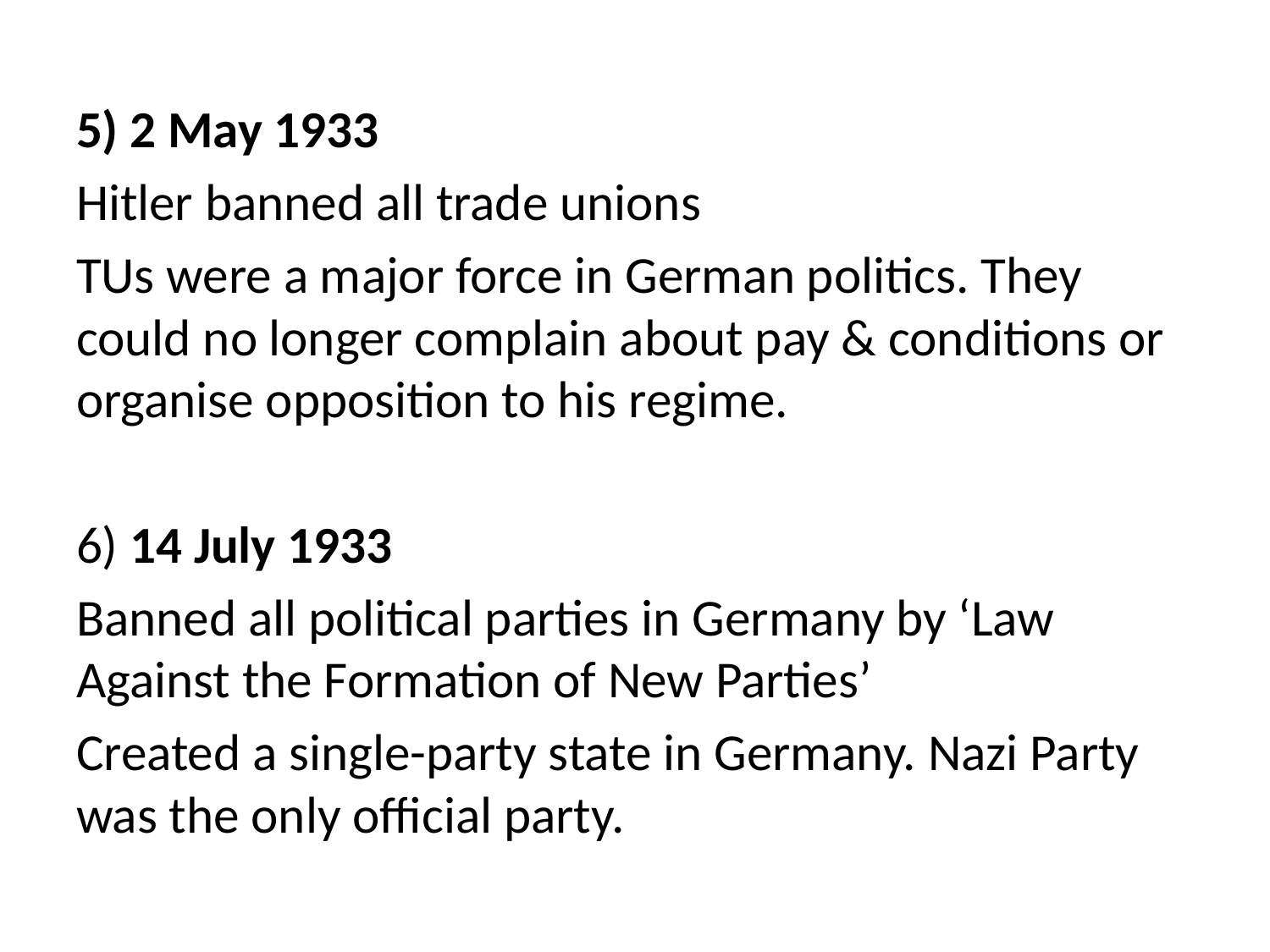

#
5) 2 May 1933
Hitler banned all trade unions
TUs were a major force in German politics. They could no longer complain about pay & conditions or organise opposition to his regime.

6) 14 July 1933
Banned all political parties in Germany by ‘Law Against the Formation of New Parties’
Created a single-party state in Germany. Nazi Party was the only official party.